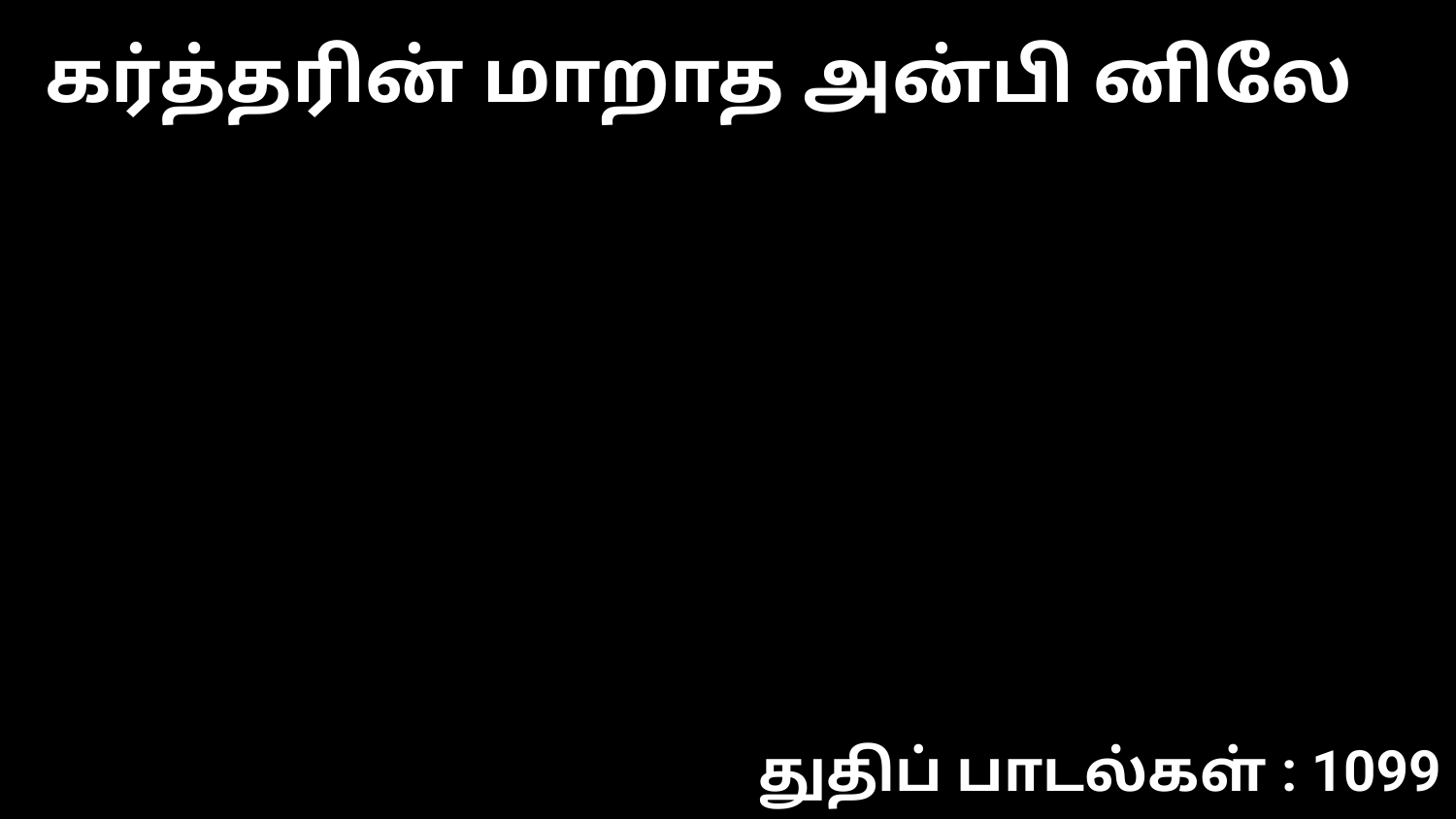

கர்த்தரின் மாறாத அன்பி னிலே
துதிப் பாடல்கள் : 1099